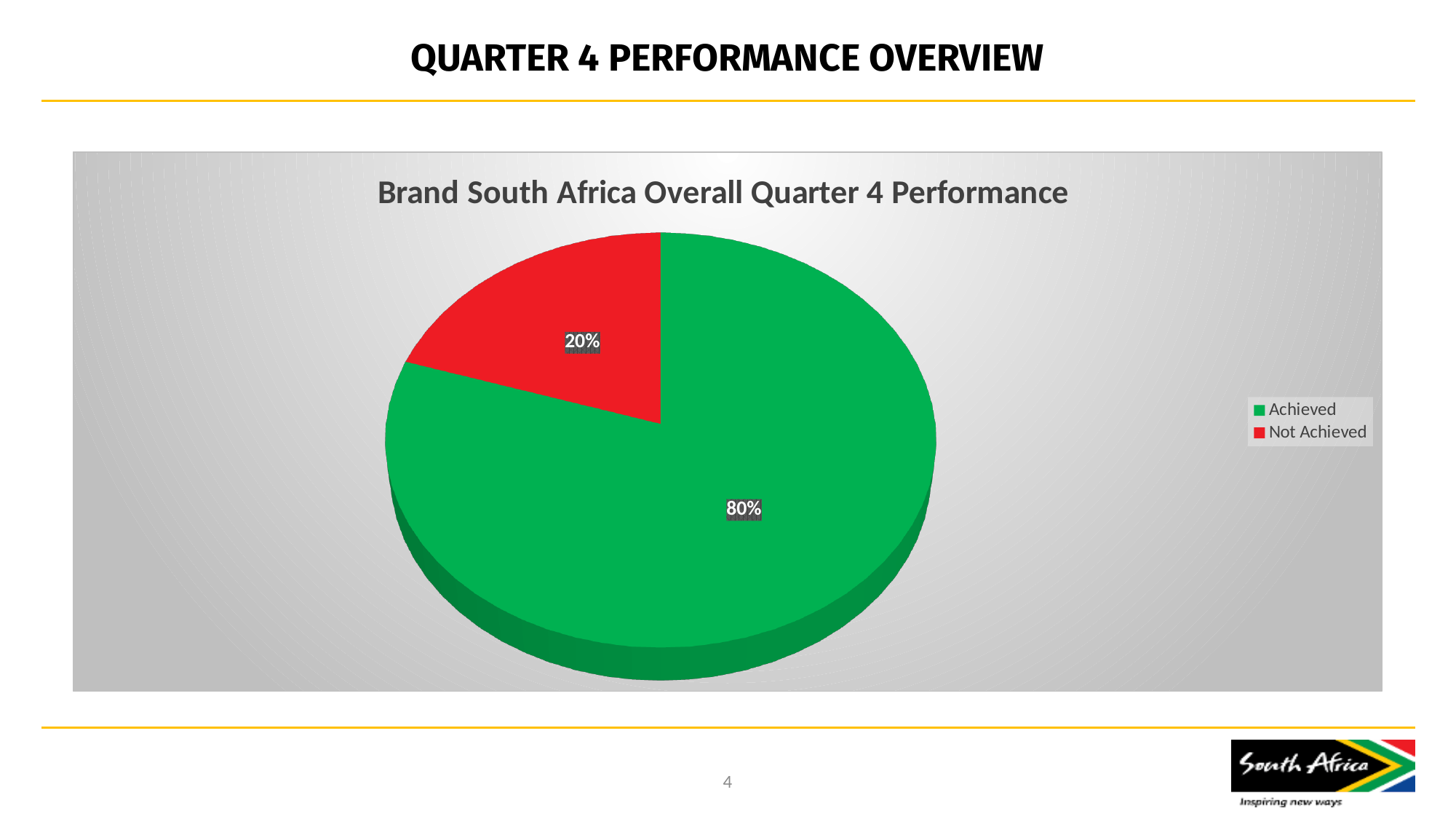

# Quarter 4 Performance Overview

[unsupported chart]

4